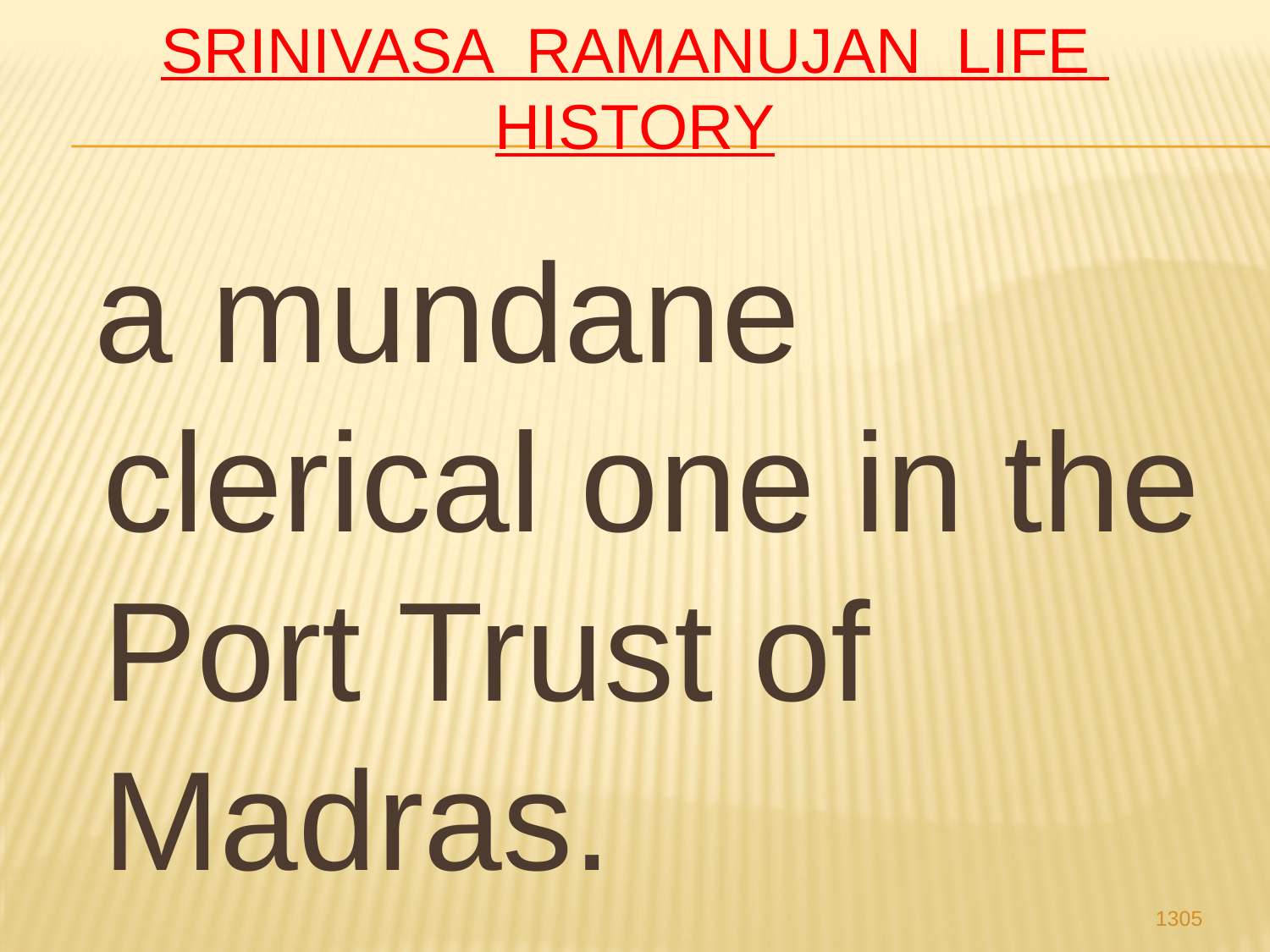

# Srinivasa  Ramanujan  life  history
 a mundane clerical one in the Port Trust of Madras.

1305